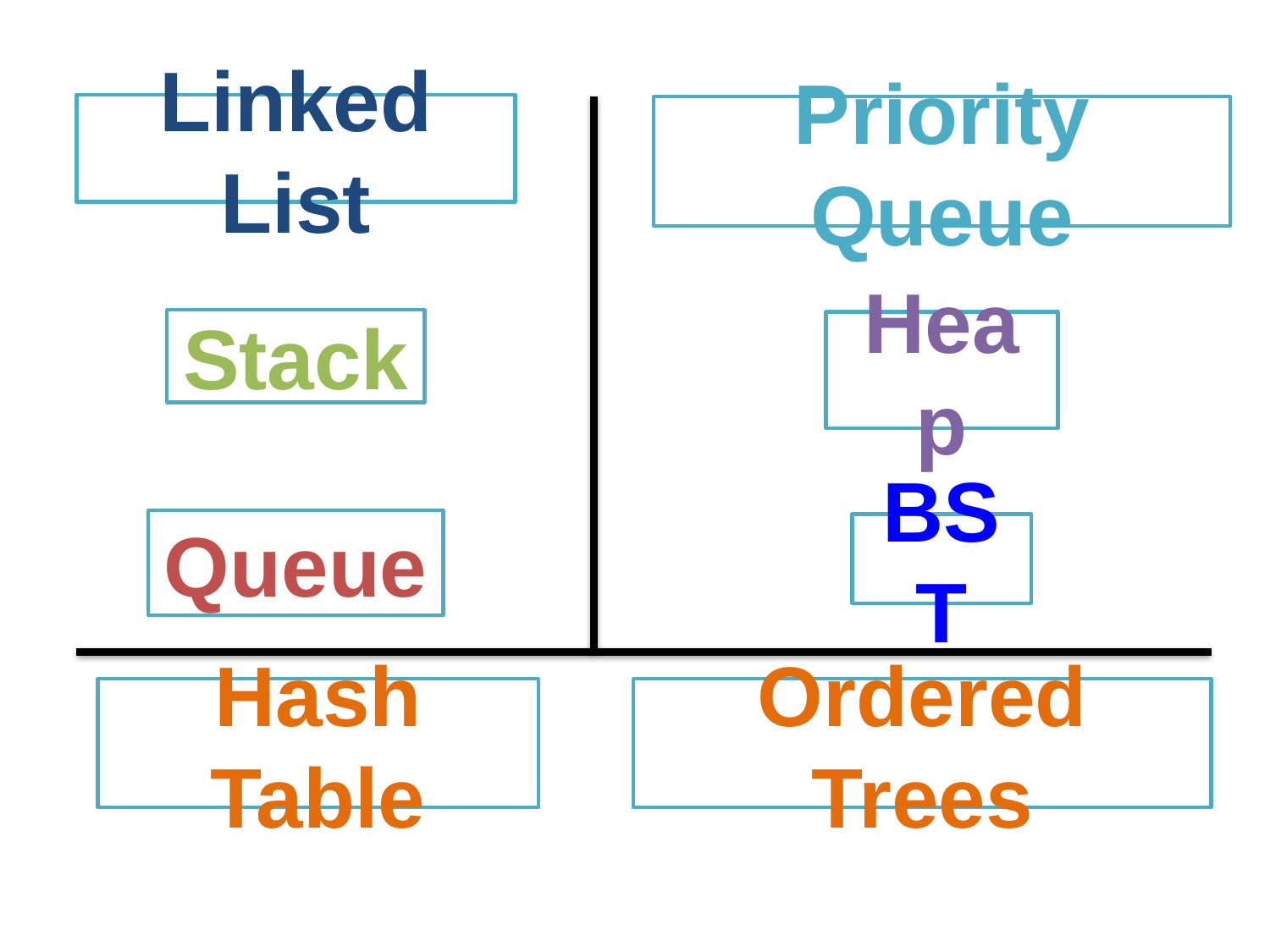

Linked List
Priority Queue
Stack
Heap
Queue
BST
Hash Table
Ordered Trees